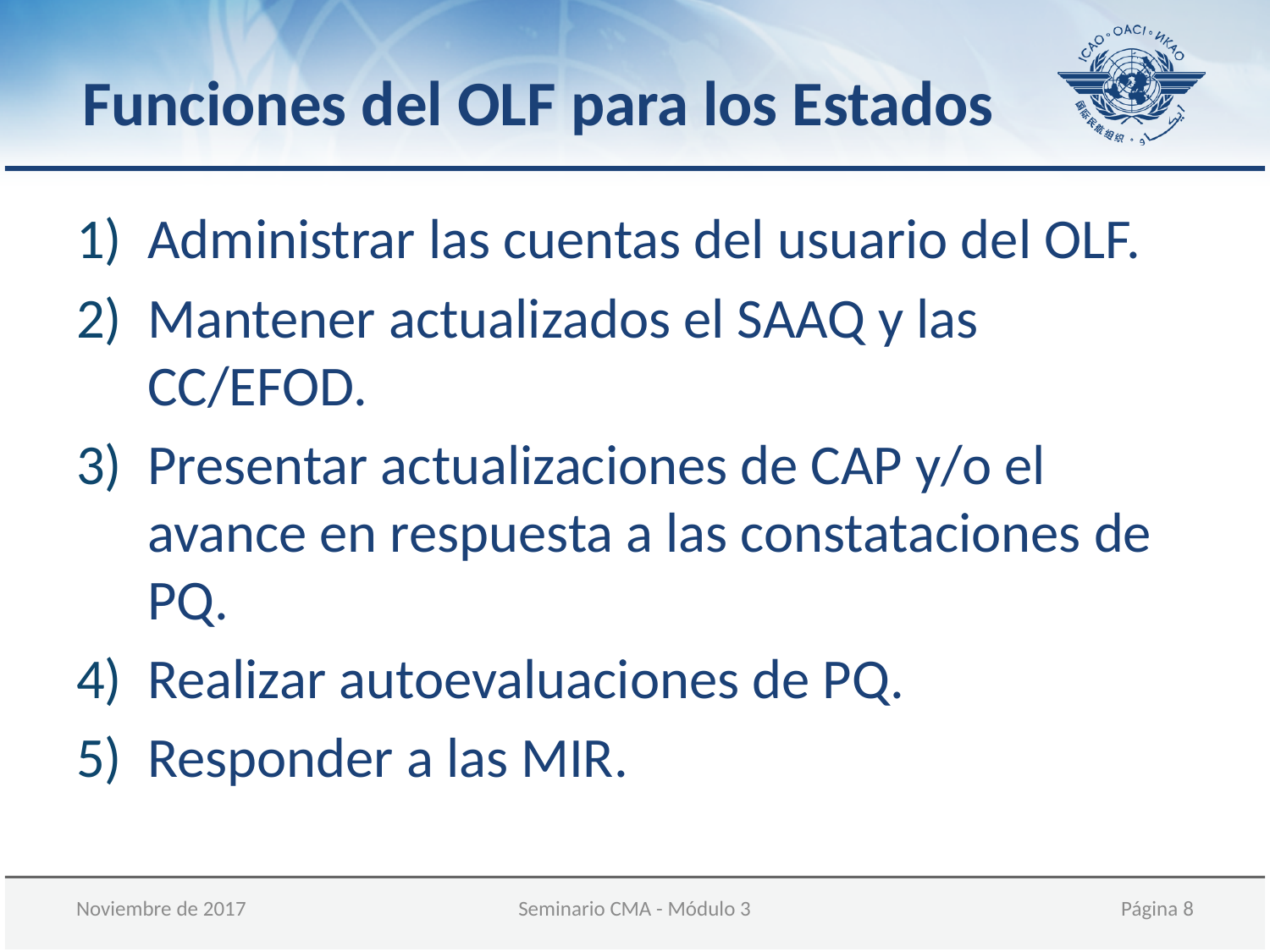

Funciones del OLF para los Estados
Administrar las cuentas del usuario del OLF.
Mantener actualizados el SAAQ y las CC/EFOD.
Presentar actualizaciones de CAP y/o el avance en respuesta a las constataciones de PQ.
Realizar autoevaluaciones de PQ.
Responder a las MIR.
Noviembre de 2017
Seminario CMA - Módulo 3
8